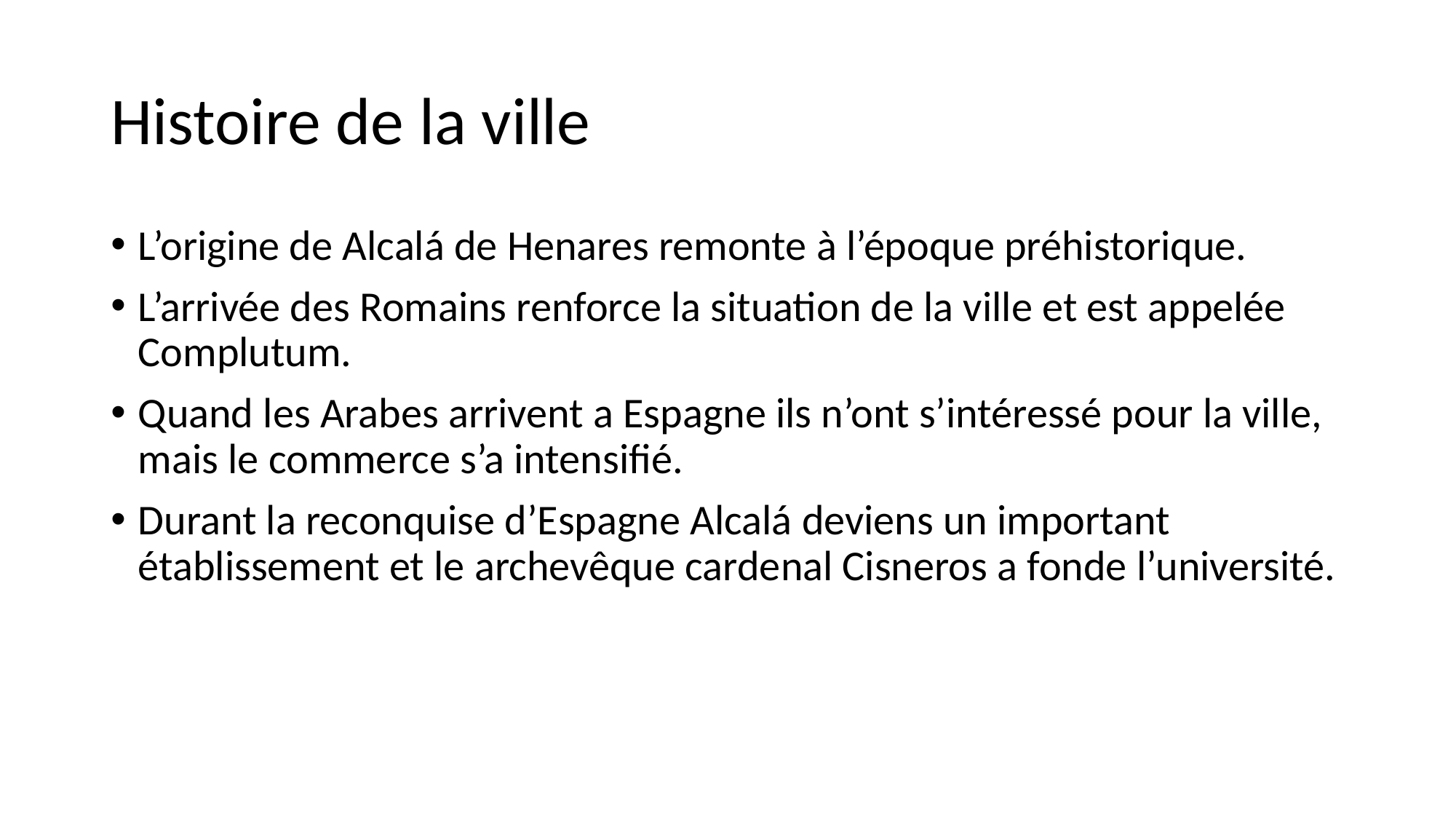

# Histoire de la ville
L’origine de Alcalá de Henares remonte à l’époque préhistorique.
L’arrivée des Romains renforce la situation de la ville et est appelée Complutum.
Quand les Arabes arrivent a Espagne ils n’ont s’intéressé pour la ville, mais le commerce s’a intensifié.
Durant la reconquise d’Espagne Alcalá deviens un important établissement et le archevêque cardenal Cisneros a fonde l’université.